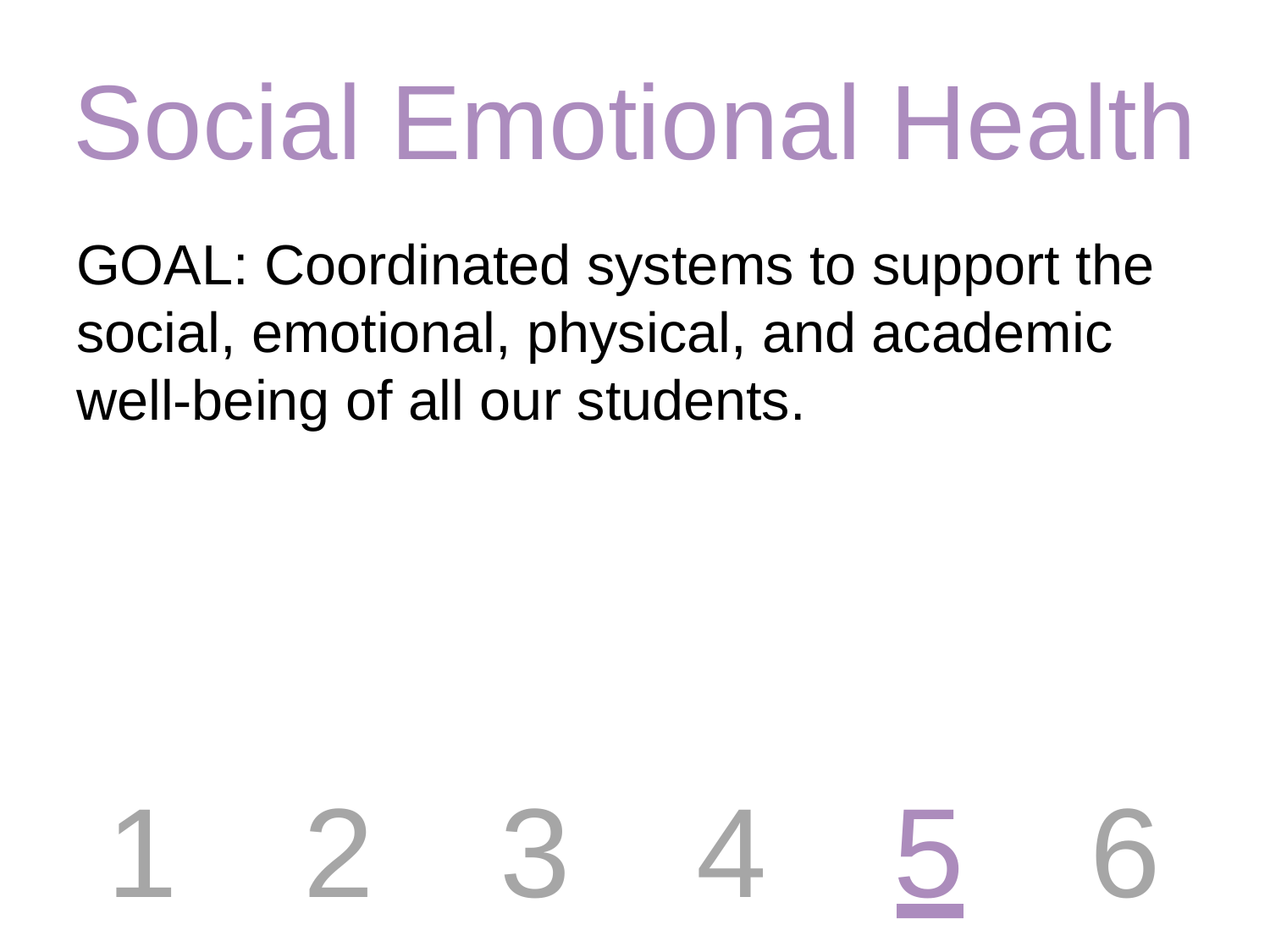

# Social Emotional Health
GOAL: Coordinated systems to support the social, emotional, physical, and academic well-being of all our students.

1
2
3
4
5
6